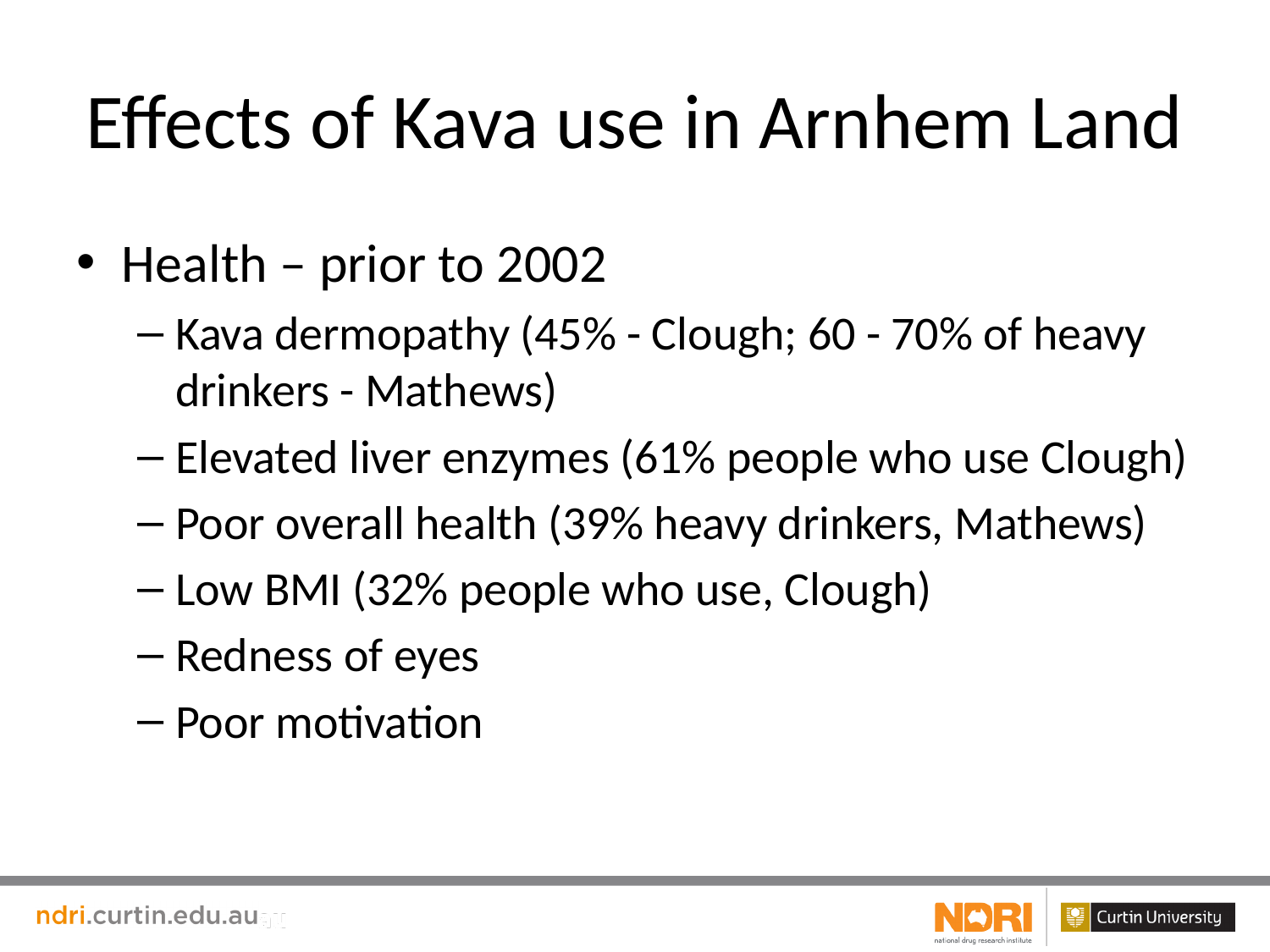

# Effects of Kava use in Arnhem Land
Health – prior to 2002
Kava dermopathy (45% - Clough; 60 - 70% of heavy drinkers - Mathews)
Elevated liver enzymes (61% people who use Clough)
Poor overall health (39% heavy drinkers, Mathews)
Low BMI (32% people who use, Clough)
Redness of eyes
Poor motivation